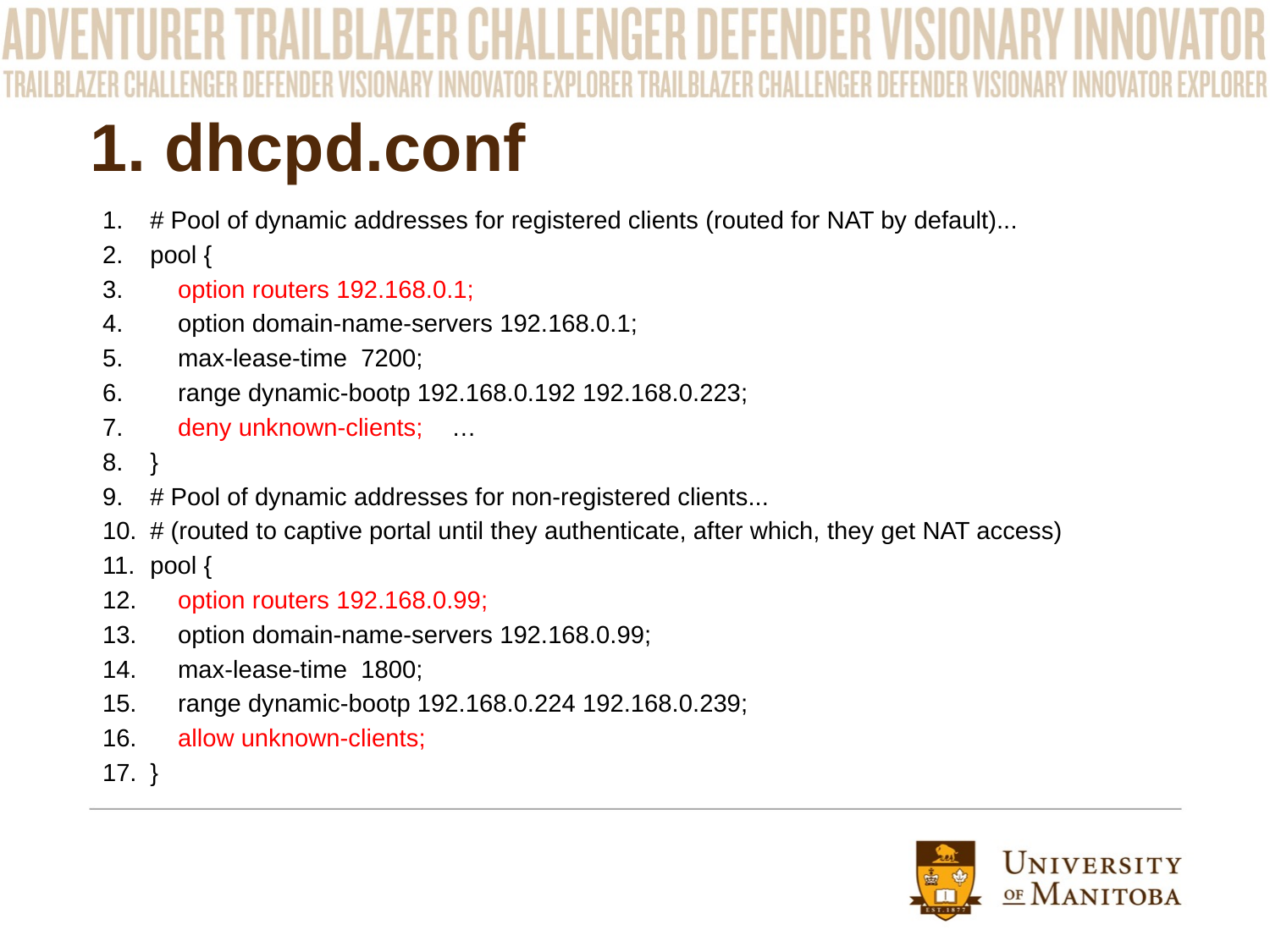

# 1. dhcpd.conf
# Pool of dynamic addresses for registered clients (routed for NAT by default)...
pool {
    option routers 192.168.0.1;
    option domain-name-servers 192.168.0.1;
    max-lease-time  7200;
    range dynamic-bootp 192.168.0.192 192.168.0.223;
    deny unknown-clients;    …
}
# Pool of dynamic addresses for non-registered clients...
# (routed to captive portal until they authenticate, after which, they get NAT access)
pool {
    option routers 192.168.0.99;
    option domain-name-servers 192.168.0.99;
    max-lease-time  1800;
    range dynamic-bootp 192.168.0.224 192.168.0.239;
    allow unknown-clients;
}